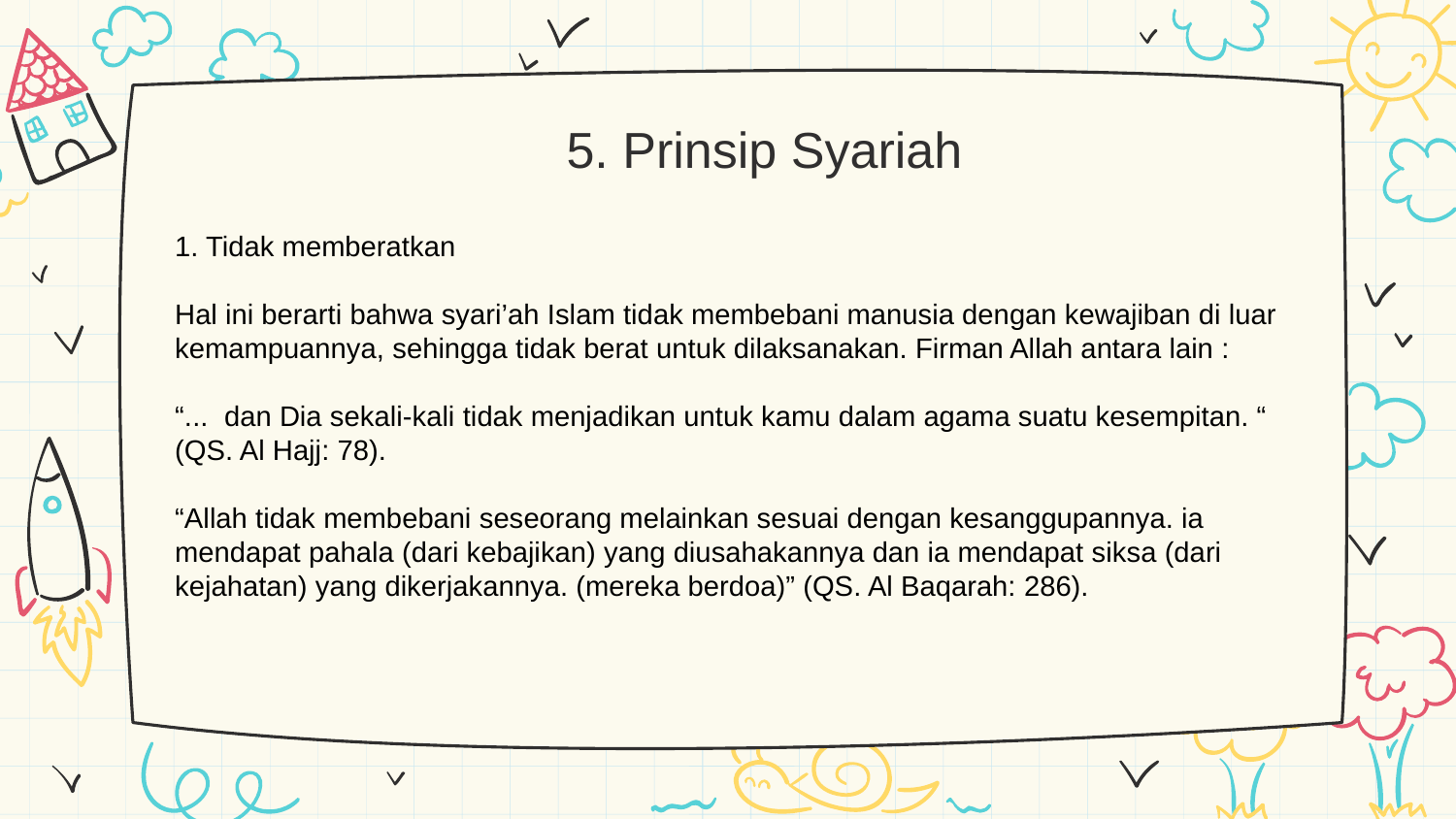

# 5. Prinsip Syariah
1. Tidak memberatkan

Hal ini berarti bahwa syari’ah Islam tidak membebani manusia dengan kewajiban di luar kemampuannya, sehingga tidak berat untuk dilaksanakan. Firman Allah antara lain :

“...  dan Dia sekali-kali tidak menjadikan untuk kamu dalam agama suatu kesempitan. “ (QS. Al Hajj: 78).

“Allah tidak membebani seseorang melainkan sesuai dengan kesanggupannya. ia mendapat pahala (dari kebajikan) yang diusahakannya dan ia mendapat siksa (dari kejahatan) yang dikerjakannya. (mereka berdoa)” (QS. Al Baqarah: 286).